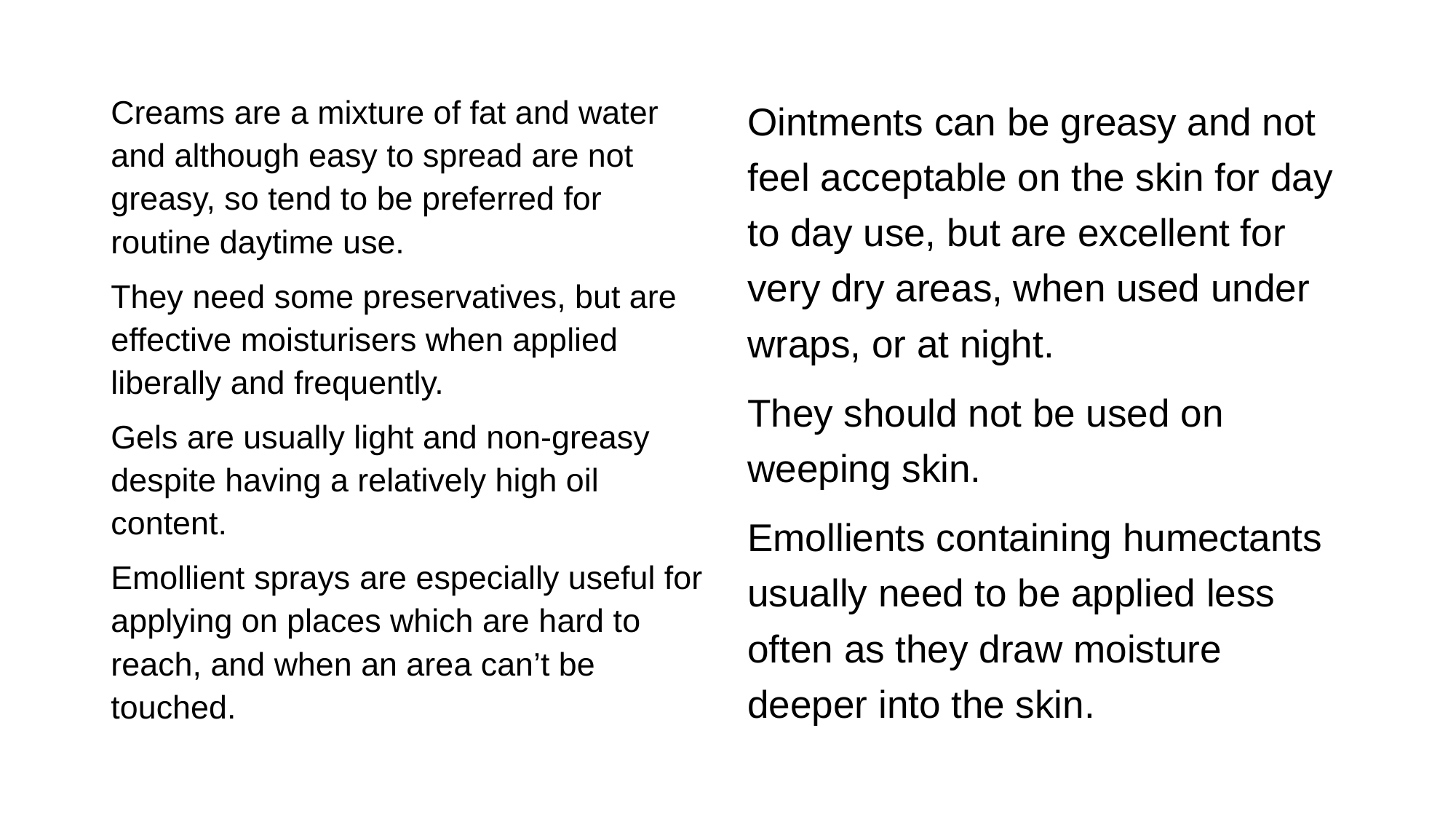

Creams are a mixture of fat and water and although easy to spread are not greasy, so tend to be preferred for routine daytime use.
They need some preservatives, but are effective moisturisers when applied liberally and frequently.
Gels are usually light and non-greasy despite having a relatively high oil content.
Emollient sprays are especially useful for applying on places which are hard to reach, and when an area can’t be touched.
Ointments can be greasy and not feel acceptable on the skin for day to day use, but are excellent for very dry areas, when used under wraps, or at night.
They should not be used on weeping skin.
Emollients containing humectants usually need to be applied less often as they draw moisture deeper into the skin.